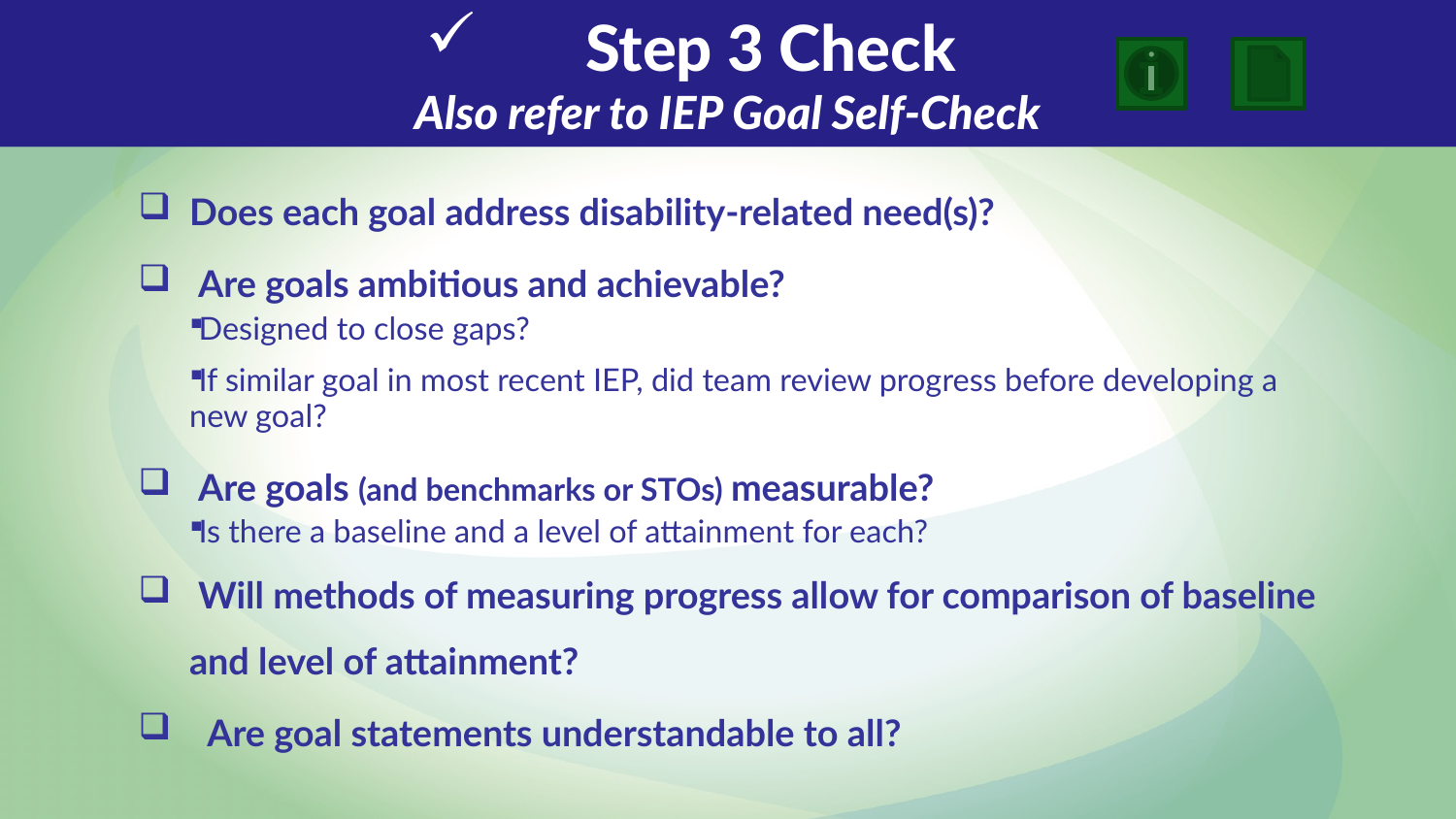

Step 3 Check
Also refer to IEP Goal Self-Check

Does each goal address disability-related need(s)?
 Are goals ambitious and achievable?
Designed to close gaps?
If similar goal in most recent IEP, did team review progress before developing a new goal?
 Are goals (and benchmarks or STOs) measurable?
Is there a baseline and a level of attainment for each?
 Will methods of measuring progress allow for comparison of baseline and level of attainment?
  Are goal statements understandable to all?